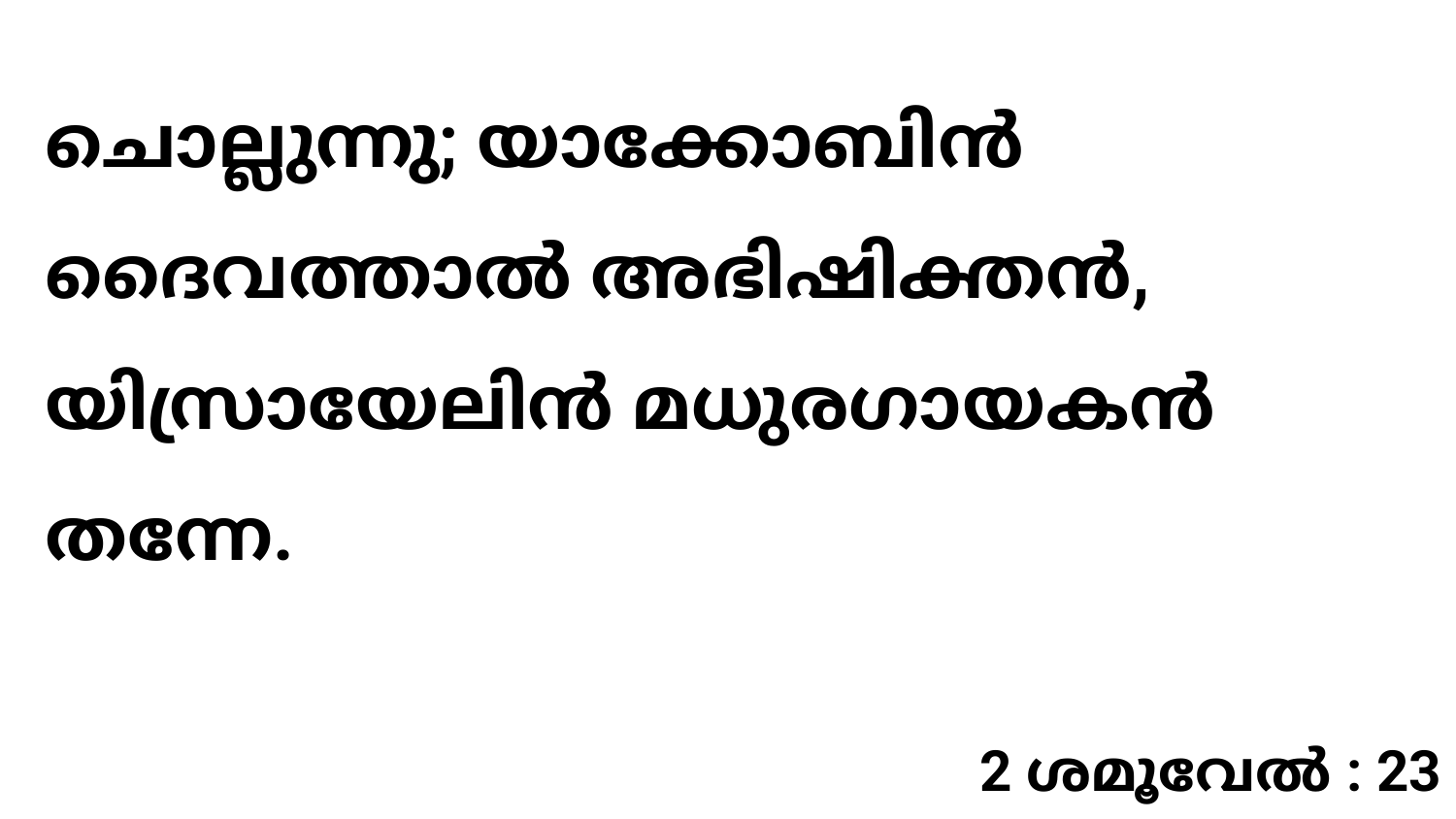

ചൊല്ലുന്നു; യാക്കോബിൻ ദൈവത്താൽ അഭിഷിക്തൻ, യിസ്രായേലിൻ മധുരഗായകൻ തന്നേ.
2 ശമൂവേൽ : 23